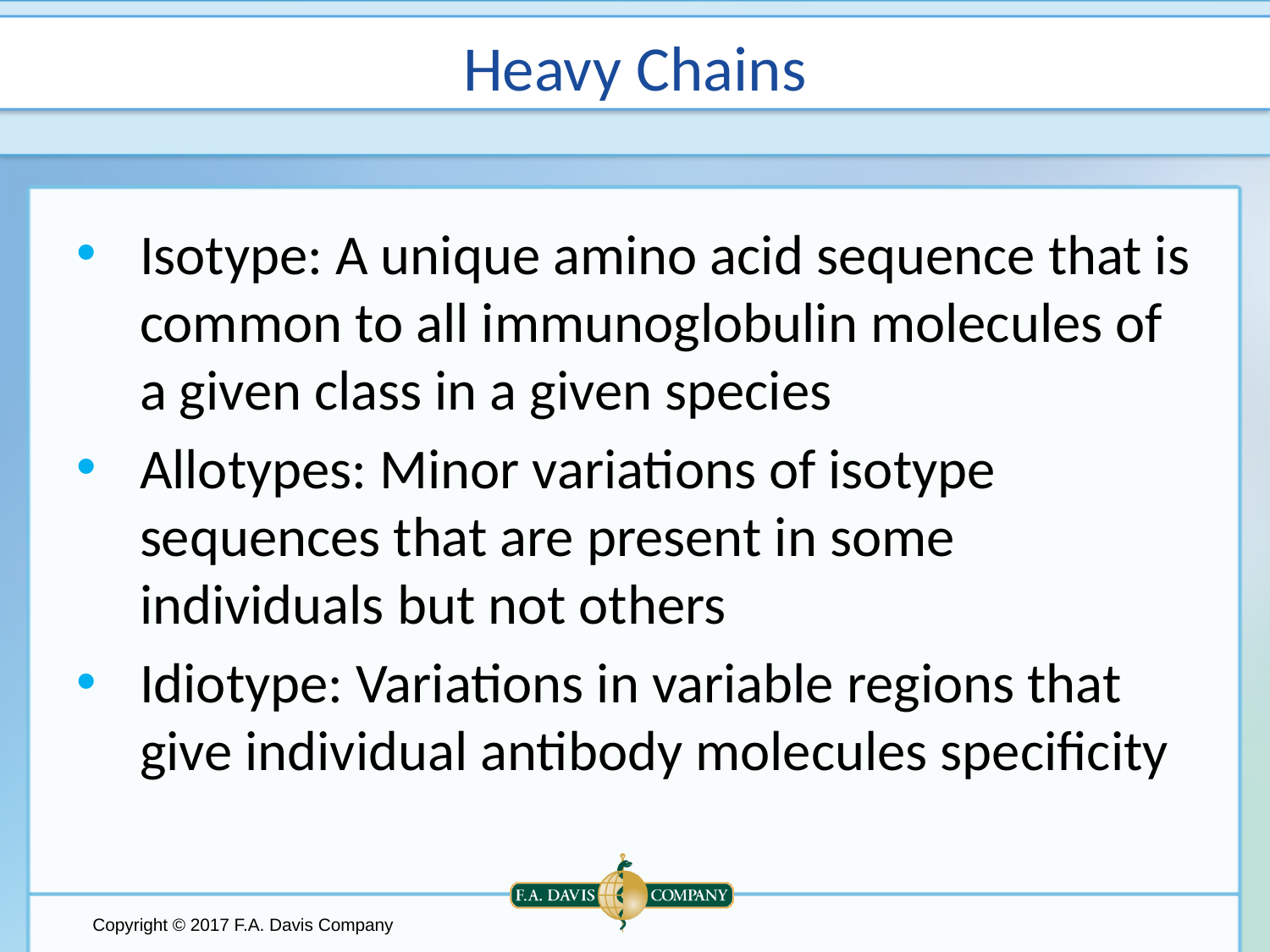

# Heavy Chains
Isotype: A unique amino acid sequence that is common to all immunoglobulin molecules of a given class in a given species
Allotypes: Minor variations of isotype sequences that are present in some individuals but not others
Idiotype: Variations in variable regions that give individual antibody molecules specificity